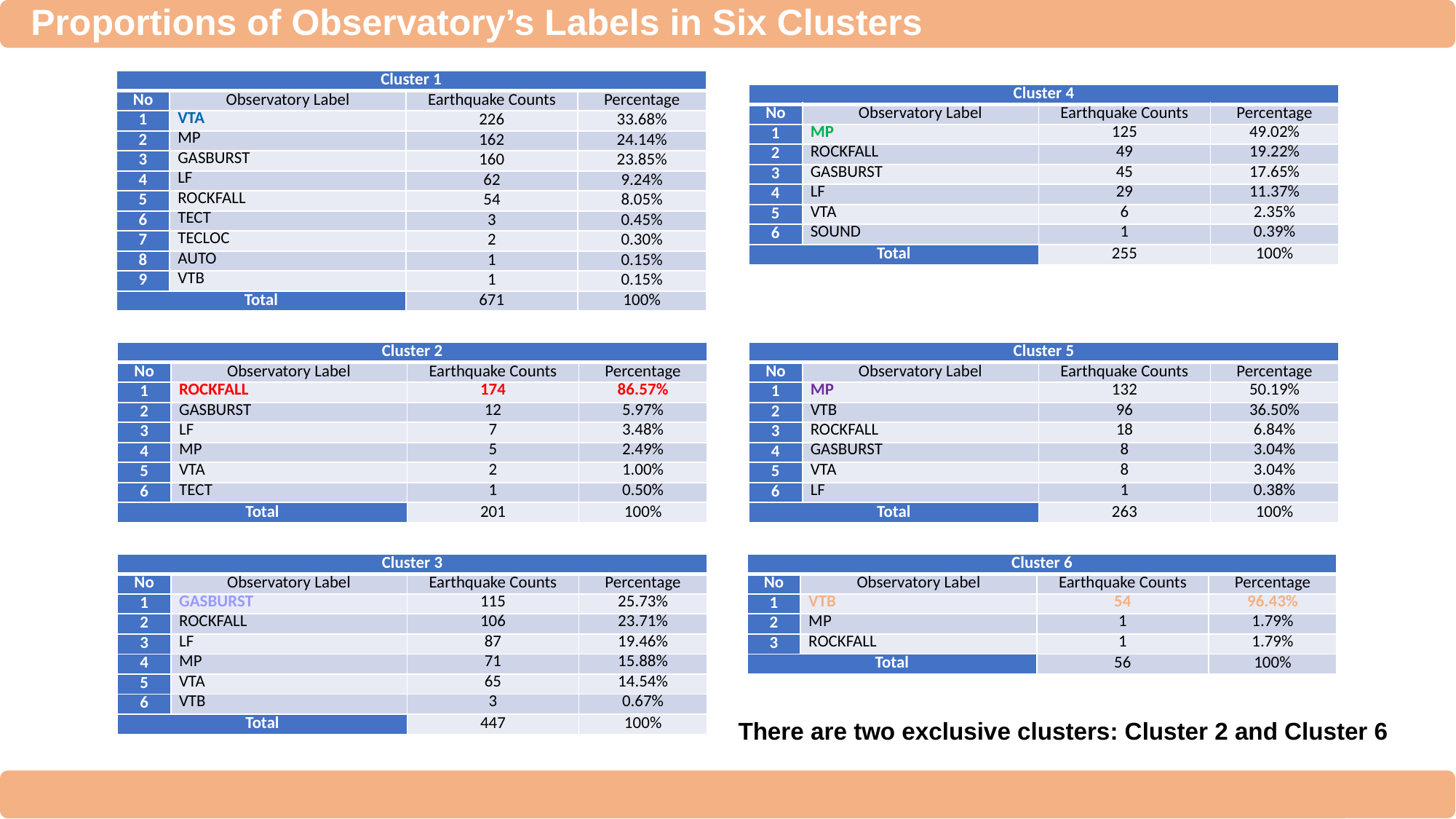

Proportions of Observatory’s Labels in Six Clusters
| Cluster 1 |  |  |  |
| --- | --- | --- | --- |
| No | Observatory Label | Earthquake Counts | Percentage |
| 1 | VTA | 226 | 33.68% |
| 2 | MP | 162 | 24.14% |
| 3 | GASBURST | 160 | 23.85% |
| 4 | LF | 62 | 9.24% |
| 5 | ROCKFALL | 54 | 8.05% |
| 6 | TECT | 3 | 0.45% |
| 7 | TECLOC | 2 | 0.30% |
| 8 | AUTO | 1 | 0.15% |
| 9 | VTB | 1 | 0.15% |
| Total |  | 671 | 100% |
| Cluster 4 |  |  |  |
| --- | --- | --- | --- |
| No | Observatory Label | Earthquake Counts | Percentage |
| 1 | MP | 125 | 49.02% |
| 2 | ROCKFALL | 49 | 19.22% |
| 3 | GASBURST | 45 | 17.65% |
| 4 | LF | 29 | 11.37% |
| 5 | VTA | 6 | 2.35% |
| 6 | SOUND | 1 | 0.39% |
| Total |  | 255 | 100% |
| Cluster 2 |  |  |  |
| --- | --- | --- | --- |
| No | Observatory Label | Earthquake Counts | Percentage |
| 1 | ROCKFALL | 174 | 86.57% |
| 2 | GASBURST | 12 | 5.97% |
| 3 | LF | 7 | 3.48% |
| 4 | MP | 5 | 2.49% |
| 5 | VTA | 2 | 1.00% |
| 6 | TECT | 1 | 0.50% |
| Total |  | 201 | 100% |
| Cluster 5 |  |  |  |
| --- | --- | --- | --- |
| No | Observatory Label | Earthquake Counts | Percentage |
| 1 | MP | 132 | 50.19% |
| 2 | VTB | 96 | 36.50% |
| 3 | ROCKFALL | 18 | 6.84% |
| 4 | GASBURST | 8 | 3.04% |
| 5 | VTA | 8 | 3.04% |
| 6 | LF | 1 | 0.38% |
| Total |  | 263 | 100% |
| Cluster 3 |  |  |  |
| --- | --- | --- | --- |
| No | Observatory Label | Earthquake Counts | Percentage |
| 1 | GASBURST | 115 | 25.73% |
| 2 | ROCKFALL | 106 | 23.71% |
| 3 | LF | 87 | 19.46% |
| 4 | MP | 71 | 15.88% |
| 5 | VTA | 65 | 14.54% |
| 6 | VTB | 3 | 0.67% |
| Total |  | 447 | 100% |
| Cluster 6 |  |  |  |
| --- | --- | --- | --- |
| No | Observatory Label | Earthquake Counts | Percentage |
| 1 | VTB | 54 | 96.43% |
| 2 | MP | 1 | 1.79% |
| 3 | ROCKFALL | 1 | 1.79% |
| Total |  | 56 | 100% |
There are two exclusive clusters: Cluster 2 and Cluster 6